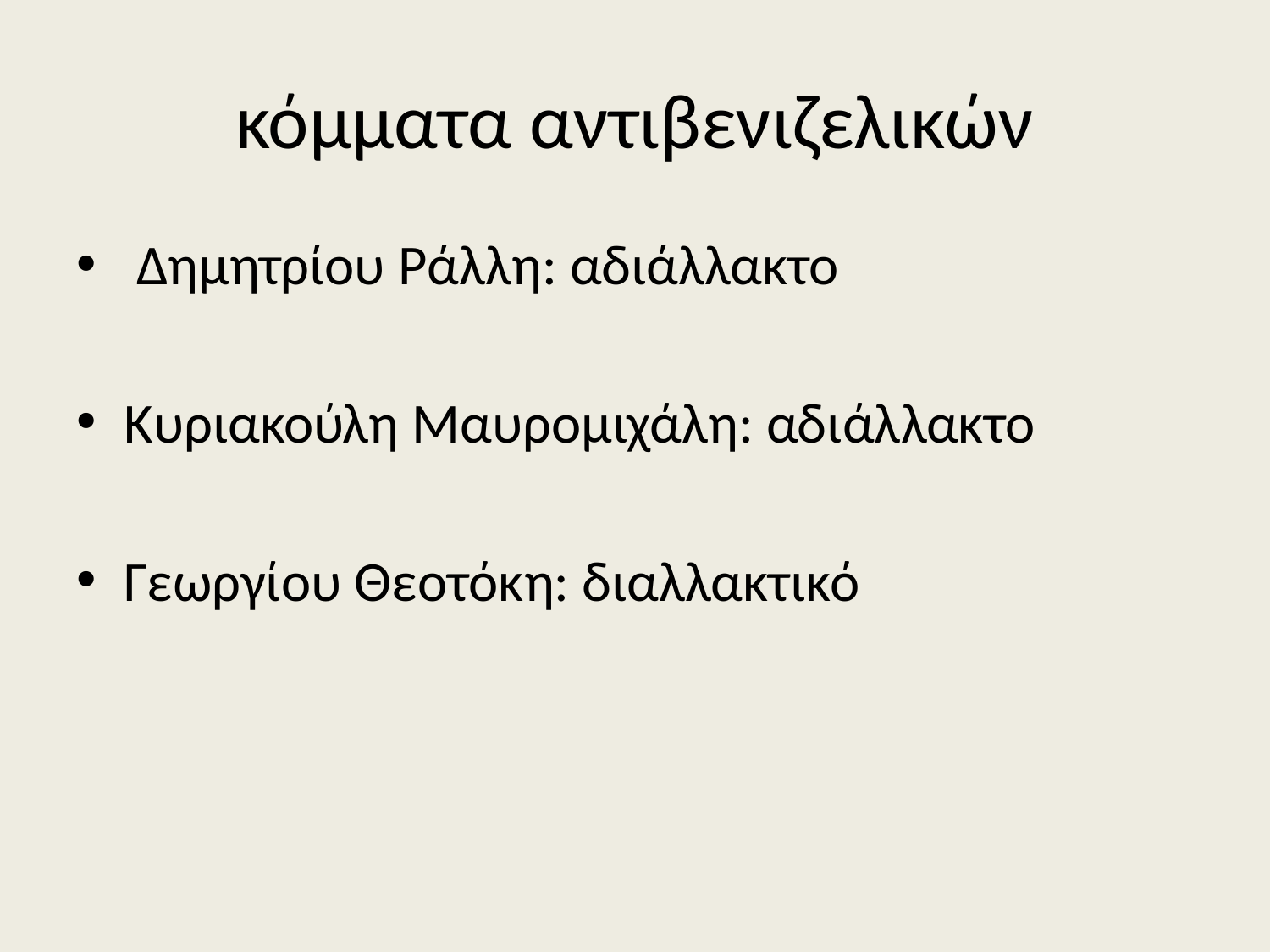

# κόμματα αντιβενιζελικών
 Δημητρίου Ράλλη: αδιάλλακτο

Κυριακούλη Μαυρομιχάλη: αδιάλλακτο

Γεωργίου Θεοτόκη: διαλλακτικό